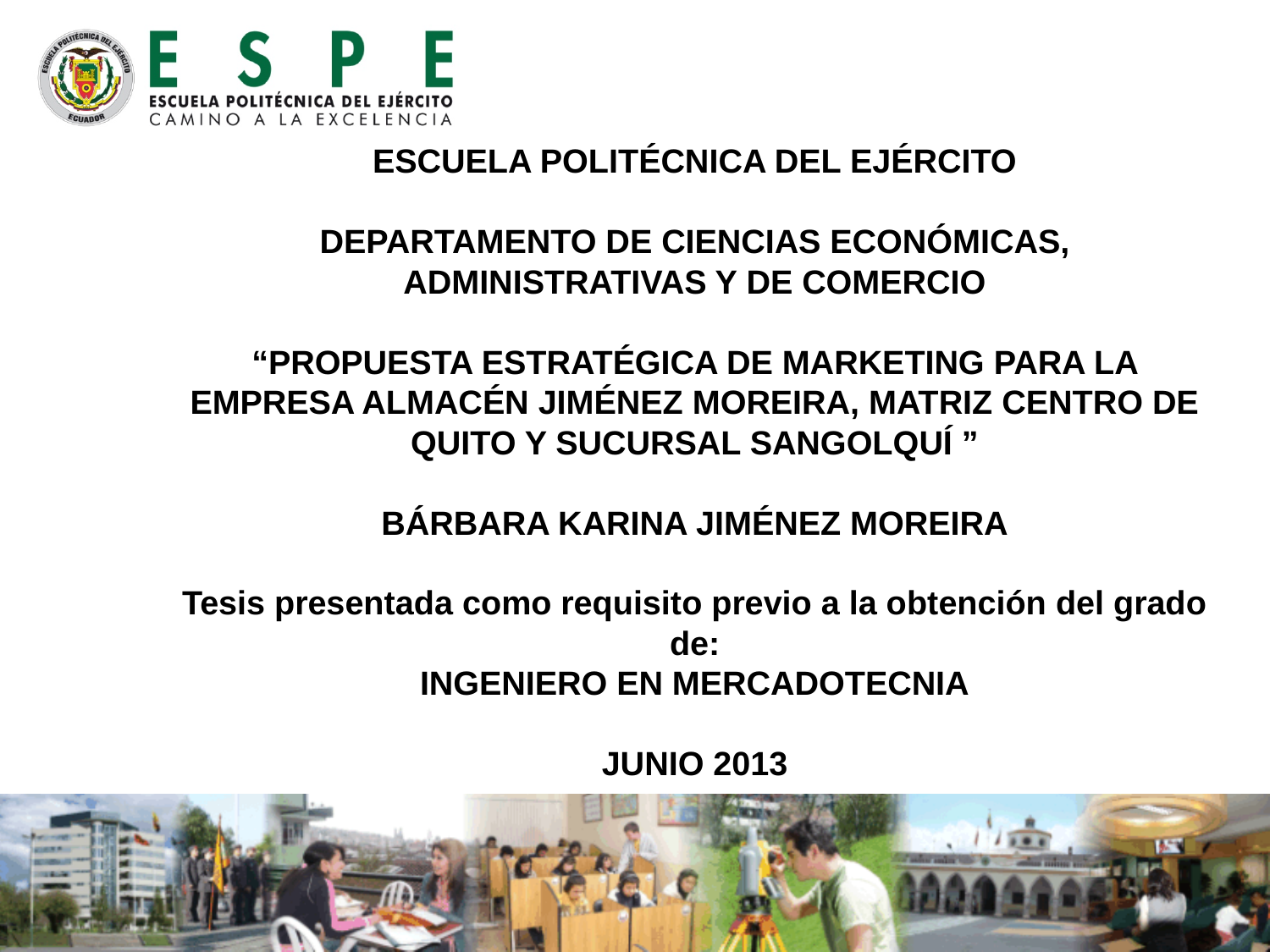

ESCUELA POLITÉCNICA DEL EJÉRCITO

DEPARTAMENTO DE CIENCIAS ECONÓMICAS, ADMINISTRATIVAS Y DE COMERCIO

“PROPUESTA ESTRATÉGICA DE MARKETING PARA LA EMPRESA ALMACÉN JIMÉNEZ MOREIRA, MATRIZ CENTRO DE QUITO Y SUCURSAL SANGOLQUÍ ”

BÁRBARA KARINA JIMÉNEZ MOREIRA

Tesis presentada como requisito previo a la obtención del grado de:
INGENIERO EN MERCADOTECNIA

JUNIO 2013